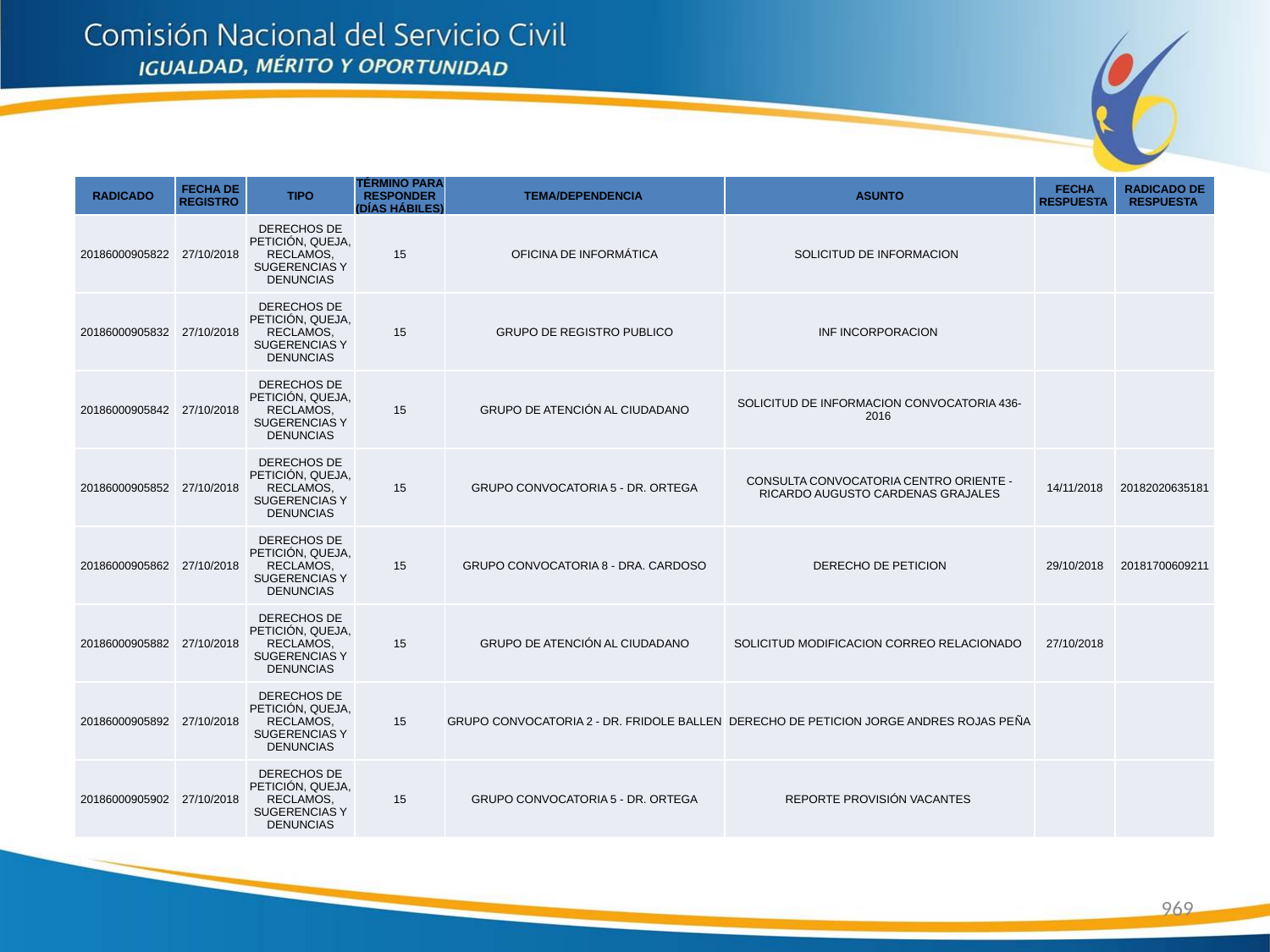

| RADICADO | FECHA DE REGISTRO | TIPO | TÉRMINO PARA RESPONDER (DÍAS HÁBILES) | TEMA/DEPENDENCIA | ASUNTO | FECHA RESPUESTA | RADICADO DE RESPUESTA |
| --- | --- | --- | --- | --- | --- | --- | --- |
| 20186000905822 | 27/10/2018 | DERECHOS DE PETICIÓN, QUEJA, RECLAMOS, SUGERENCIAS Y DENUNCIAS | 15 | OFICINA DE INFORMÁTICA | SOLICITUD DE INFORMACION |  |  |
| 20186000905832 | 27/10/2018 | DERECHOS DE PETICIÓN, QUEJA, RECLAMOS, SUGERENCIAS Y DENUNCIAS | 15 | GRUPO DE REGISTRO PUBLICO | INF INCORPORACION |  |  |
| 20186000905842 | 27/10/2018 | DERECHOS DE PETICIÓN, QUEJA, RECLAMOS, SUGERENCIAS Y DENUNCIAS | 15 | GRUPO DE ATENCIÓN AL CIUDADANO | SOLICITUD DE INFORMACION CONVOCATORIA 436-2016 |  |  |
| 20186000905852 | 27/10/2018 | DERECHOS DE PETICIÓN, QUEJA, RECLAMOS, SUGERENCIAS Y DENUNCIAS | 15 | GRUPO CONVOCATORIA 5 - DR. ORTEGA | CONSULTA CONVOCATORIA CENTRO ORIENTE -RICARDO AUGUSTO CARDENAS GRAJALES | 14/11/2018 | 20182020635181 |
| 20186000905862 | 27/10/2018 | DERECHOS DE PETICIÓN, QUEJA, RECLAMOS, SUGERENCIAS Y DENUNCIAS | 15 | GRUPO CONVOCATORIA 8 - DRA. CARDOSO | DERECHO DE PETICION | 29/10/2018 | 20181700609211 |
| 20186000905882 | 27/10/2018 | DERECHOS DE PETICIÓN, QUEJA, RECLAMOS, SUGERENCIAS Y DENUNCIAS | 15 | GRUPO DE ATENCIÓN AL CIUDADANO | SOLICITUD MODIFICACION CORREO RELACIONADO | 27/10/2018 |  |
| 20186000905892 | 27/10/2018 | DERECHOS DE PETICIÓN, QUEJA, RECLAMOS, SUGERENCIAS Y DENUNCIAS | 15 | GRUPO CONVOCATORIA 2 - DR. FRIDOLE BALLEN | DERECHO DE PETICION JORGE ANDRES ROJAS PEÑA |  |  |
| 20186000905902 | 27/10/2018 | DERECHOS DE PETICIÓN, QUEJA, RECLAMOS, SUGERENCIAS Y DENUNCIAS | 15 | GRUPO CONVOCATORIA 5 - DR. ORTEGA | REPORTE PROVISIÓN VACANTES |  |  |
969